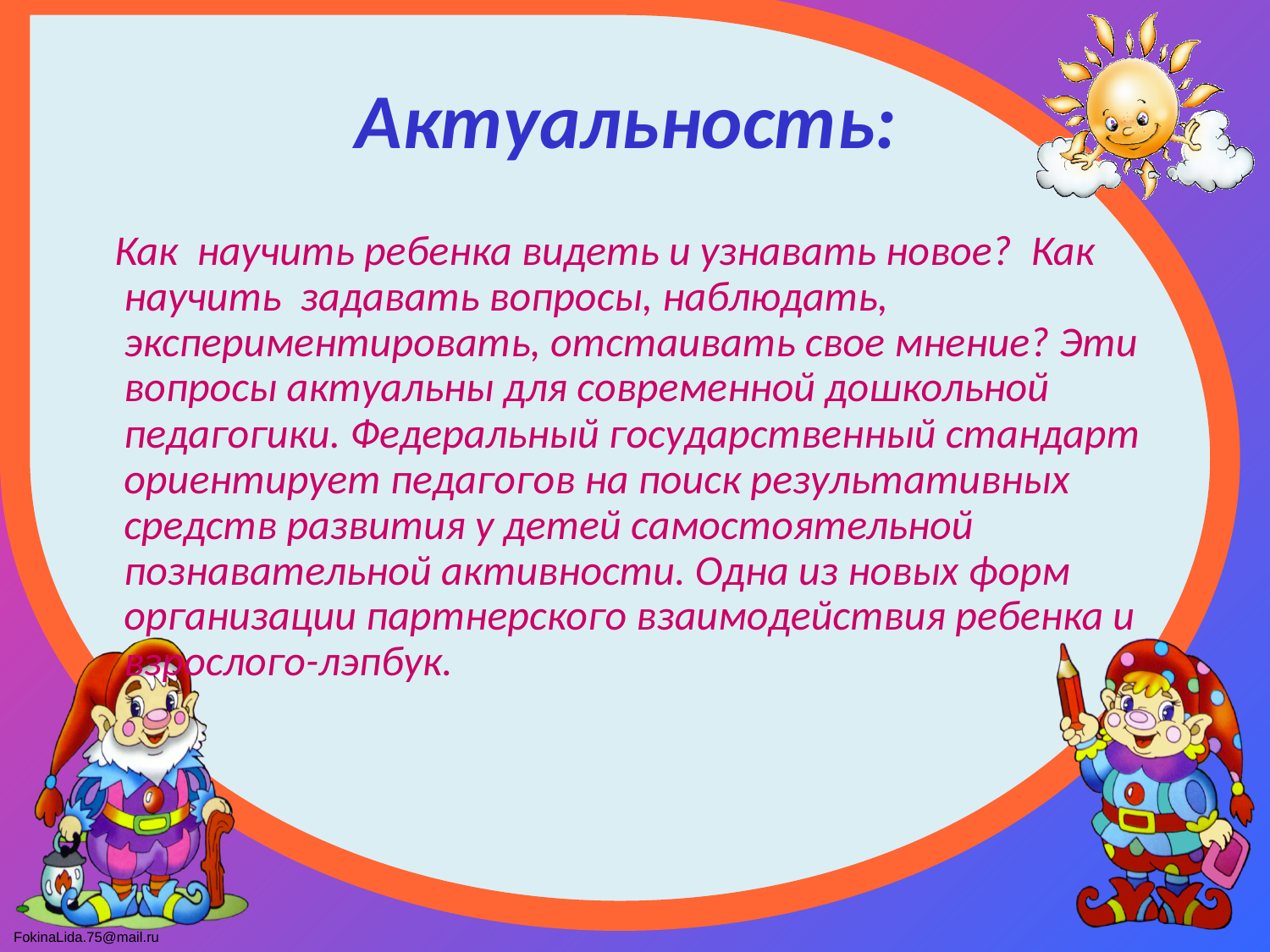

# Актуальность:
    Как  научить ребенка видеть и узнавать новое?  Как научить  задавать вопросы, наблюдать, экспериментировать, отстаивать свое мнение? Эти вопросы актуальны для современной дошкольной педагогики. Федеральный государственный стандарт ориентирует педагогов на поиск результативных средств развития у детей самостоятельной познавательной активности. Одна из новых форм организации партнерского взаимодействия ребенка и взрослого-лэпбук.